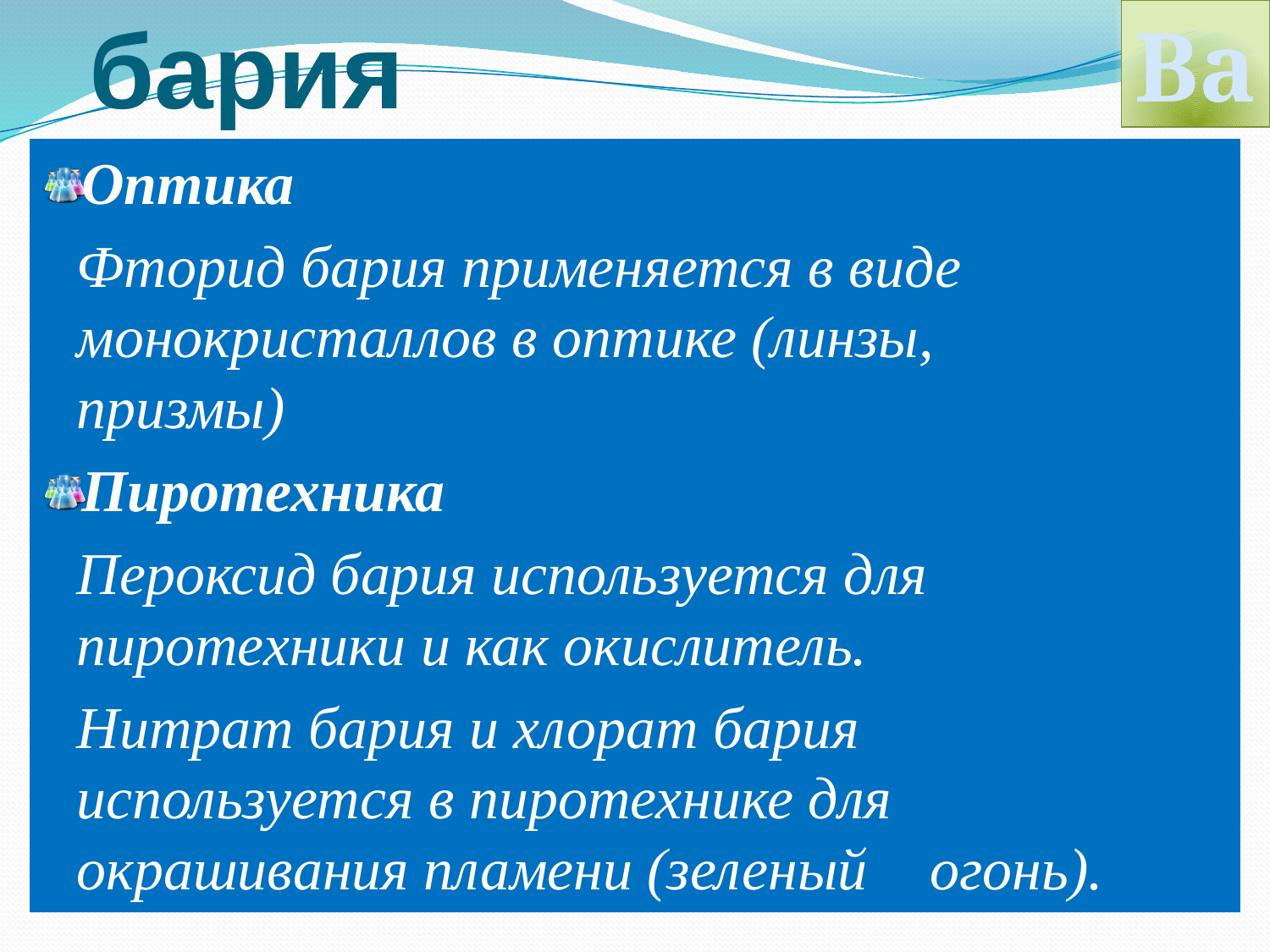

# Использование бария
Bа
Оптика
		Фторид бария применяется в виде 	монокристаллов в оптике (линзы, 	призмы)
Пиротехника
		Пероксид бария используется для 	пиротехники и как окислитель.
		Нитрат бария и хлорат бария 	используется в пиротехнике для 	окрашивания пламени (зеленый 	огонь).